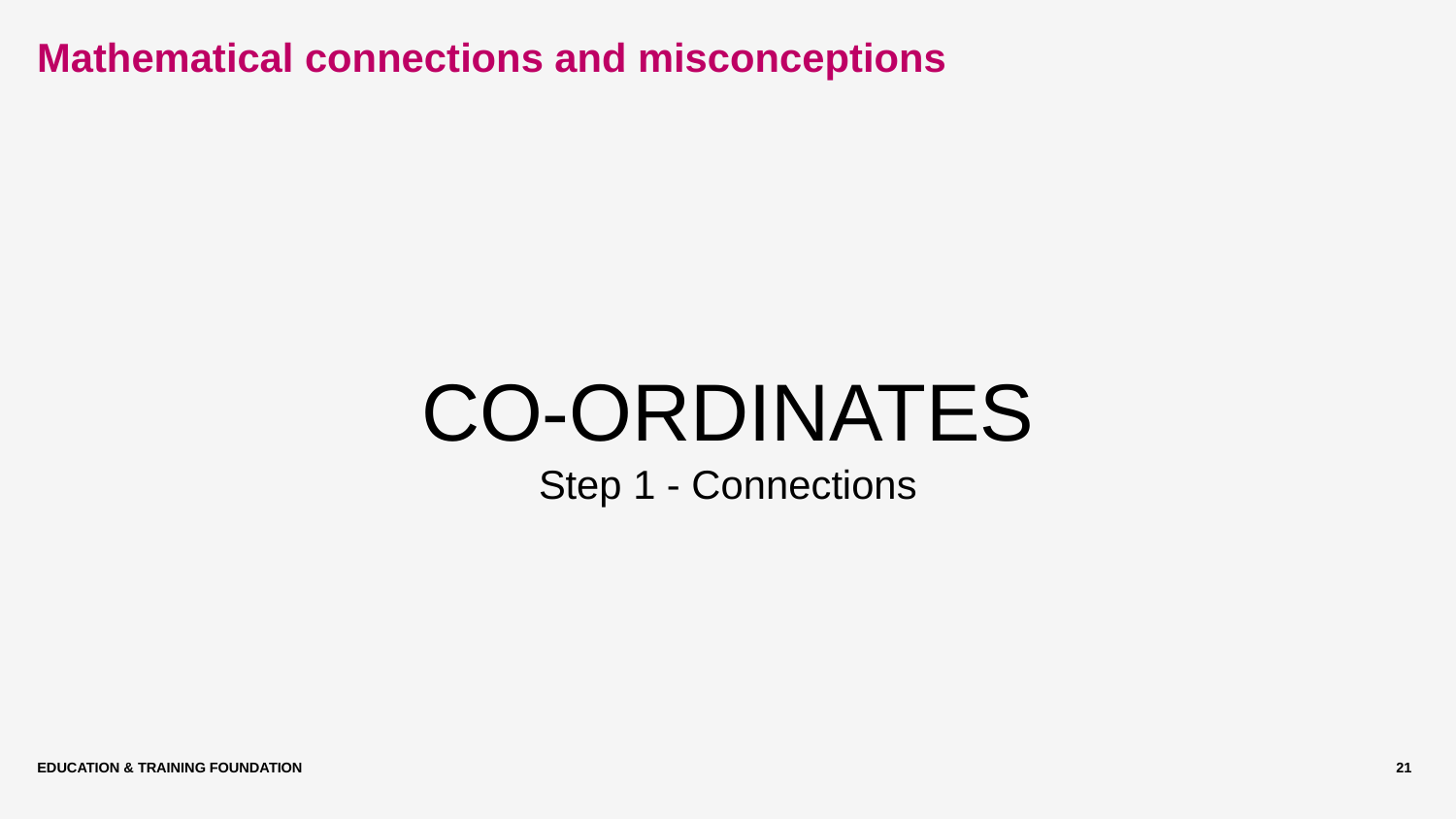

# Mathematical connections and misconceptions
CO-ORDINATES
Step 1 - Connections
Education & Training Foundation
21